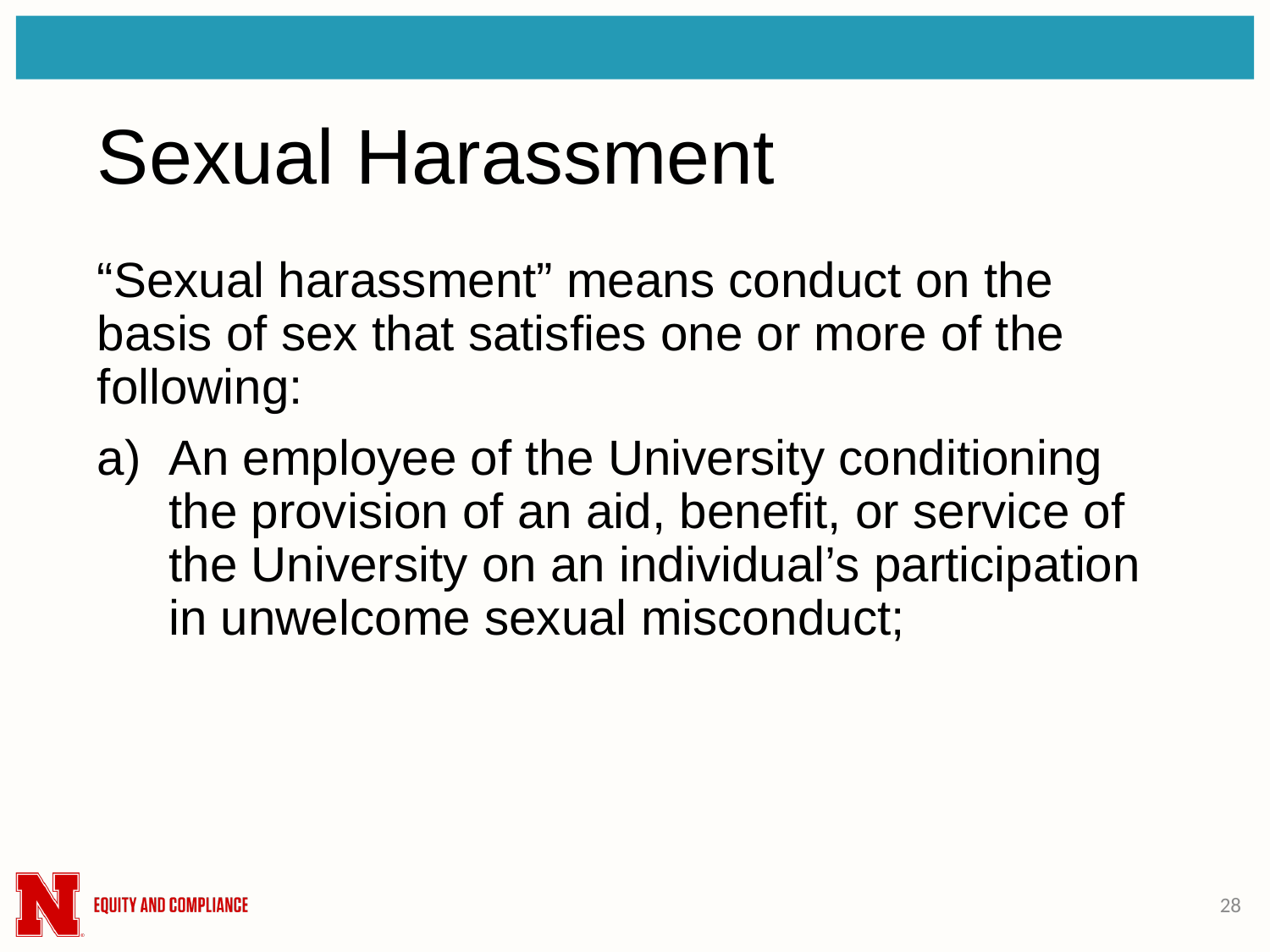

# Sexual Harassment
“Sexual harassment” means conduct on the basis of sex that satisfies one or more of the following:
An employee of the University conditioning the provision of an aid, benefit, or service of the University on an individual’s participation in unwelcome sexual misconduct;

28